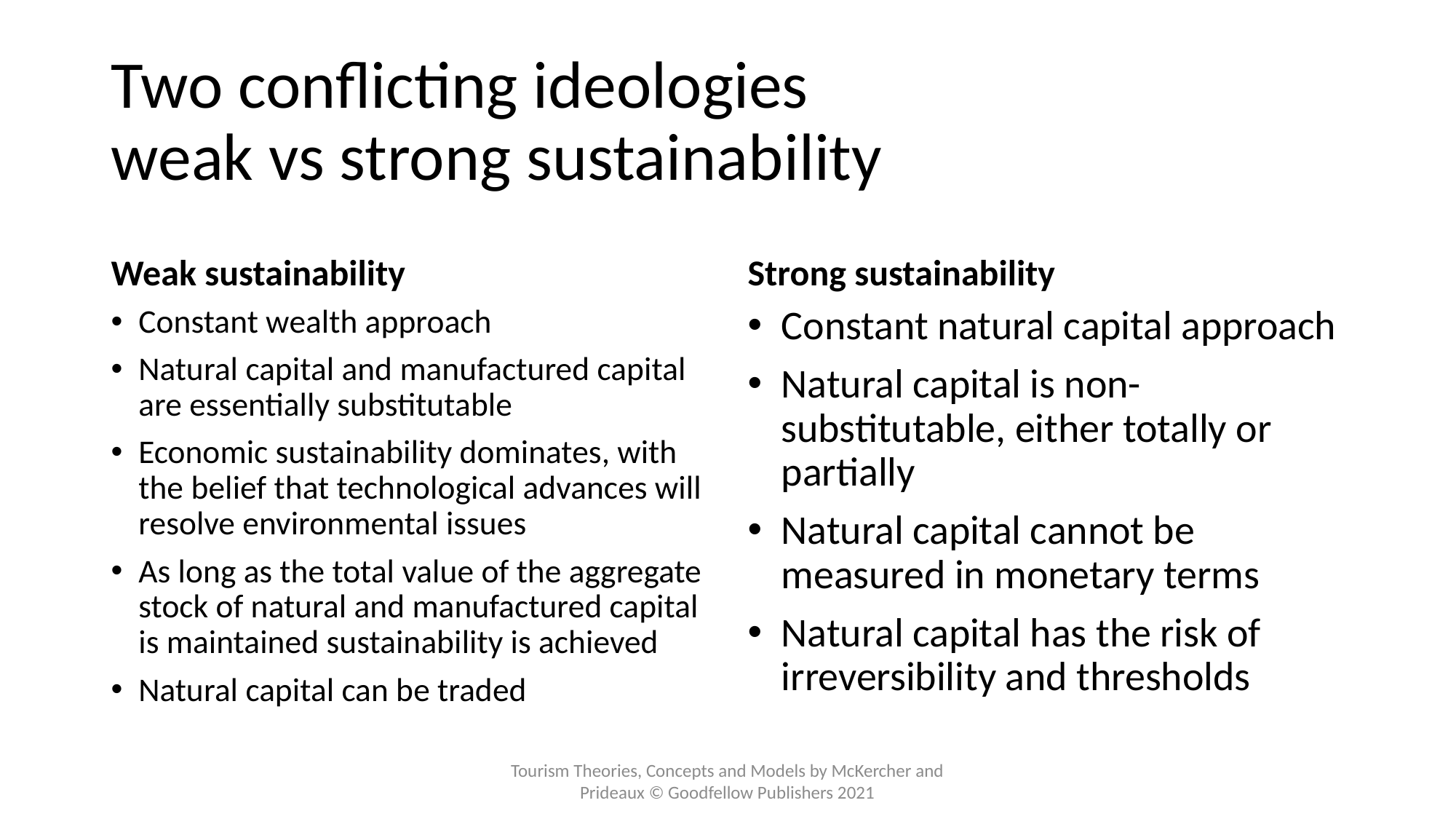

# Two conflicting ideologies weak vs strong sustainability
Weak sustainability
Strong sustainability
Constant wealth approach
Natural capital and manufactured capital are essentially substitutable
Economic sustainability dominates, with the belief that technological advances will resolve environmental issues
As long as the total value of the aggregate stock of natural and manufactured capital is maintained sustainability is achieved
Natural capital can be traded
Constant natural capital approach
Natural capital is non-substitutable, either totally or partially
Natural capital cannot be measured in monetary terms
Natural capital has the risk of irreversibility and thresholds
Tourism Theories, Concepts and Models by McKercher and Prideaux © Goodfellow Publishers 2021